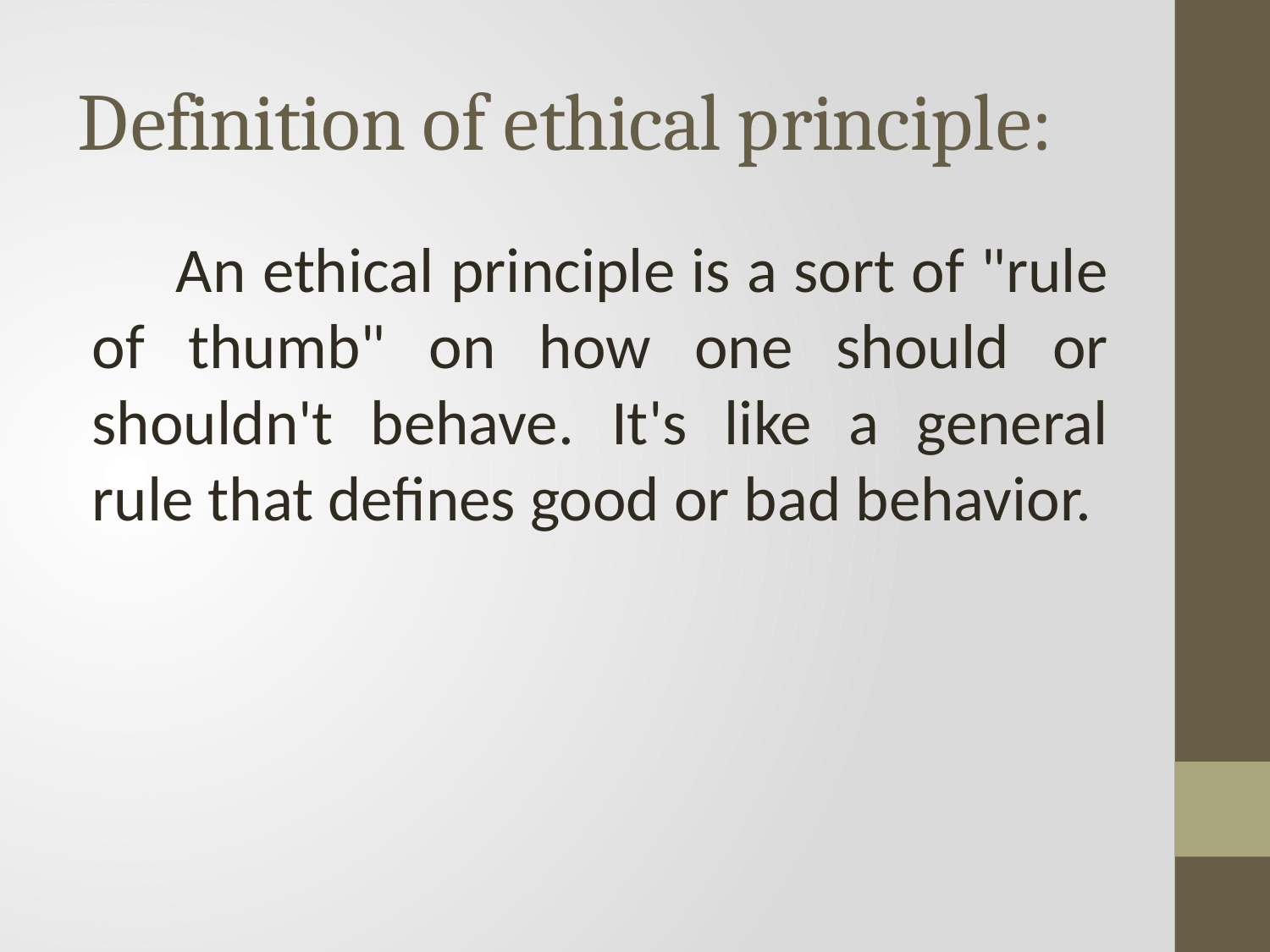

# Definition of ethical principle:
An ethical principle is a sort of "rule of thumb" on how one should or shouldn't behave. It's like a general rule that defines good or bad behavior.